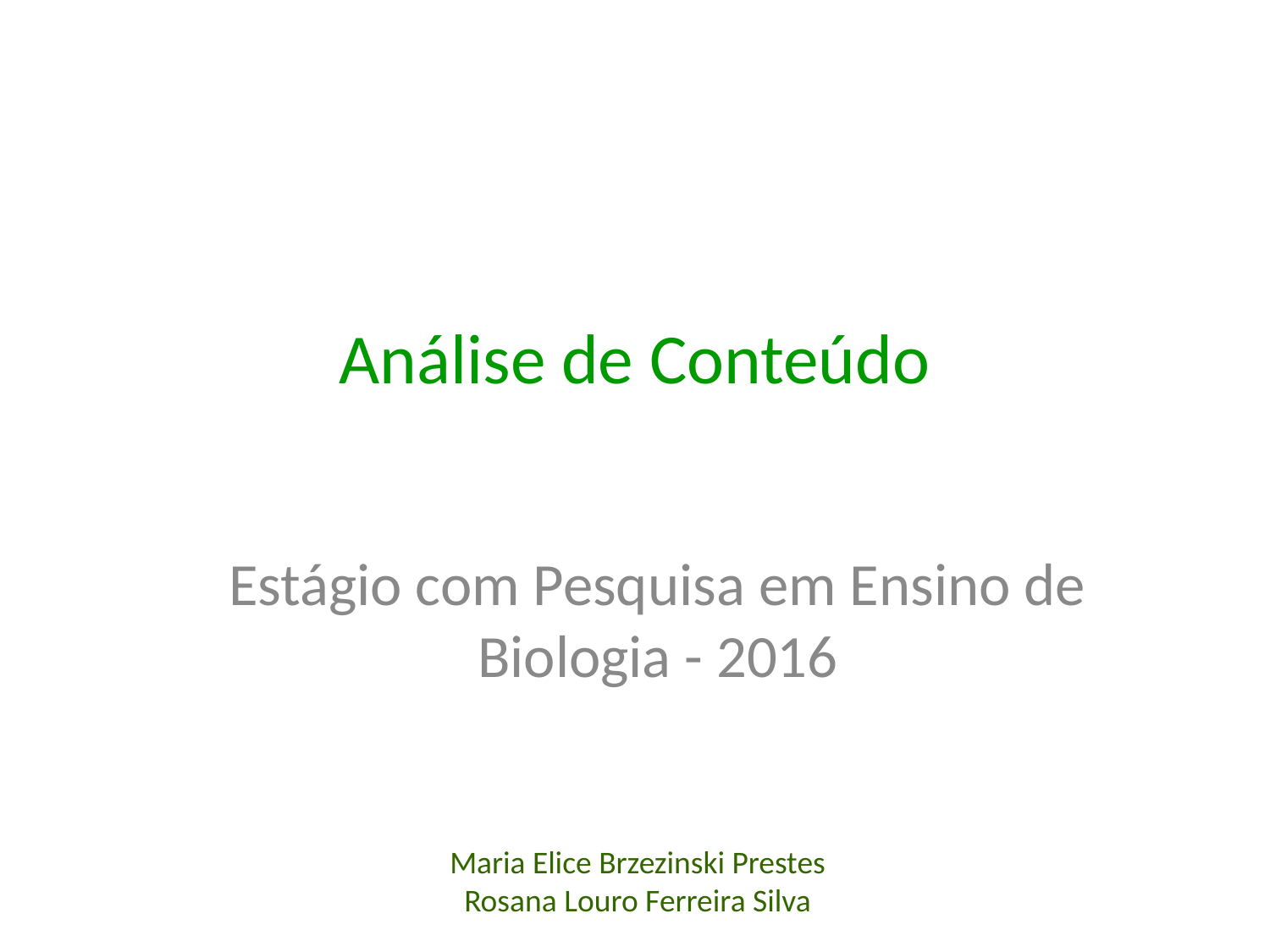

# Análise de Conteúdo
Estágio com Pesquisa em Ensino de Biologia - 2016

Maria Elice Brzezinski Prestes
Rosana Louro Ferreira Silva